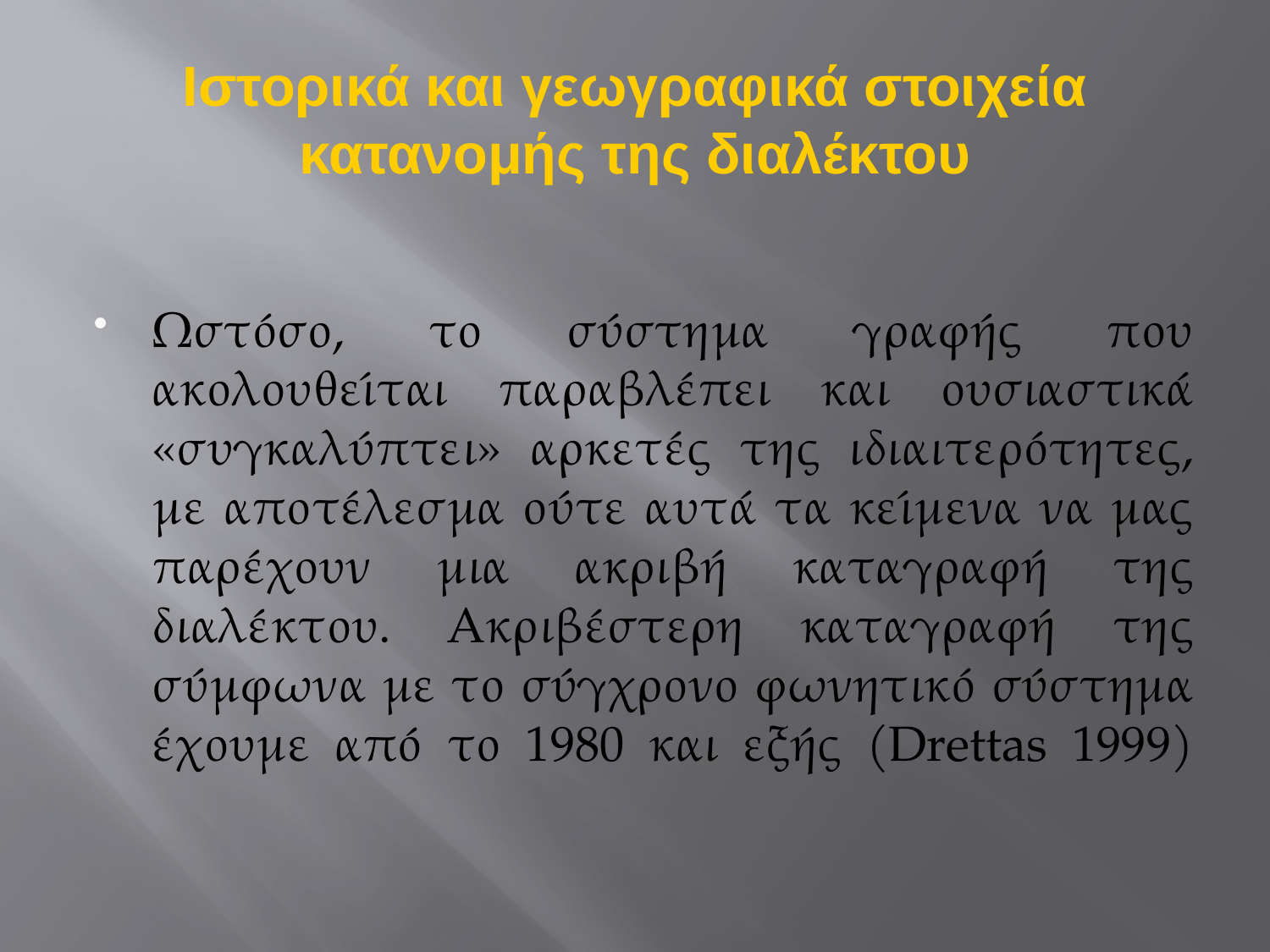

# Ιστορικά και γεωγραφικά στοιχεία κατανομής της διαλέκτου

Ωστόσο, το σύστημα γραφής που ακολουθείται παραβλέπει και ουσιαστικά «συγκαλύπτει» αρκετές της ιδιαιτερότητες, με αποτέλεσμα ούτε αυτά τα κείμενα να μας παρέχουν μια ακριβή καταγραφή της διαλέκτου. Ακριβέστερη καταγραφή της σύμφωνα με το σύγχρονο φωνητικό σύστημα έχουμε από το 1980 και εξής (Drettas 1999)